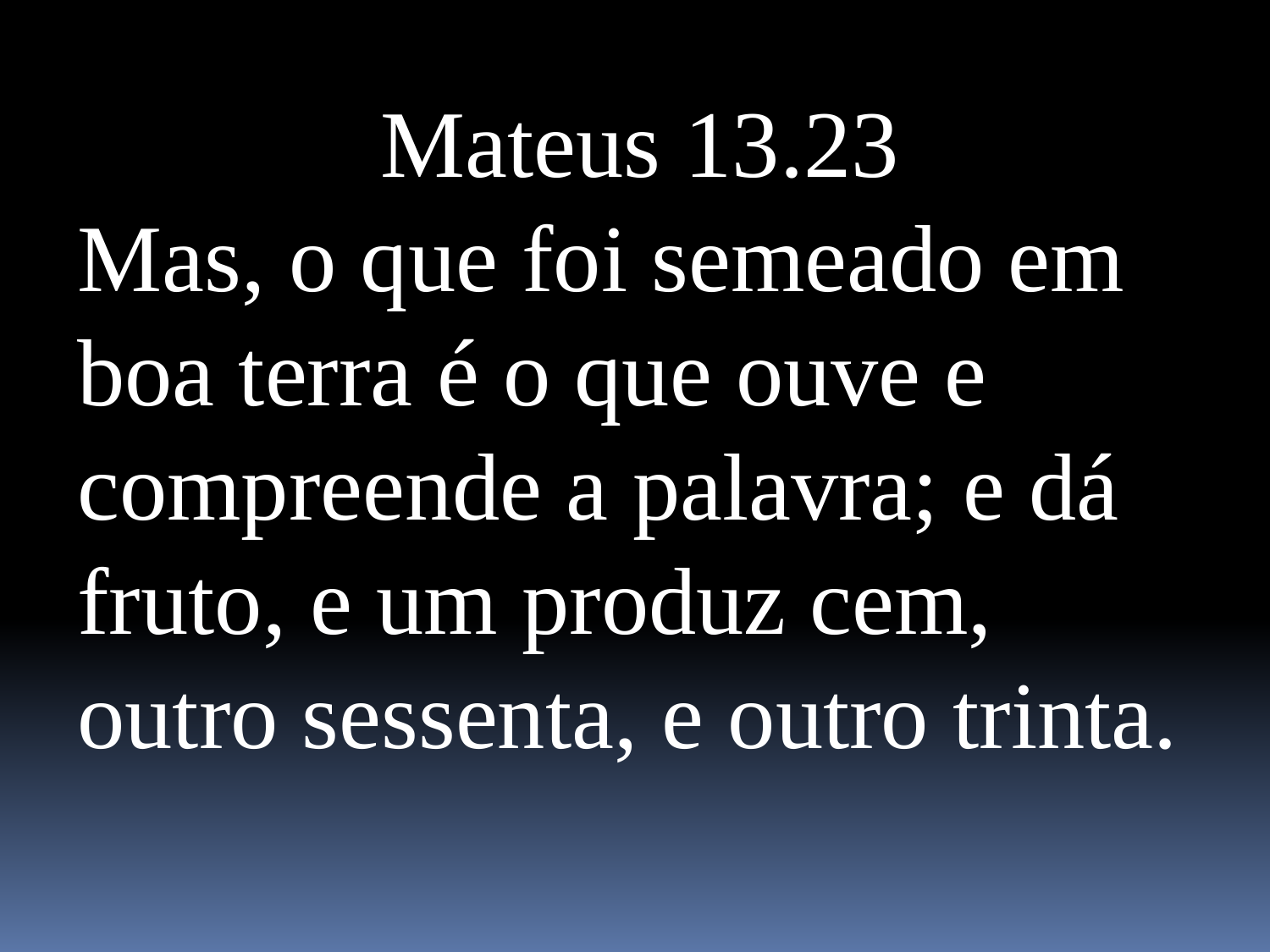

Mateus 13.23
Mas, o que foi semeado em boa terra é o que ouve e compreende a palavra; e dá fruto, e um produz cem, outro sessenta, e outro trinta.